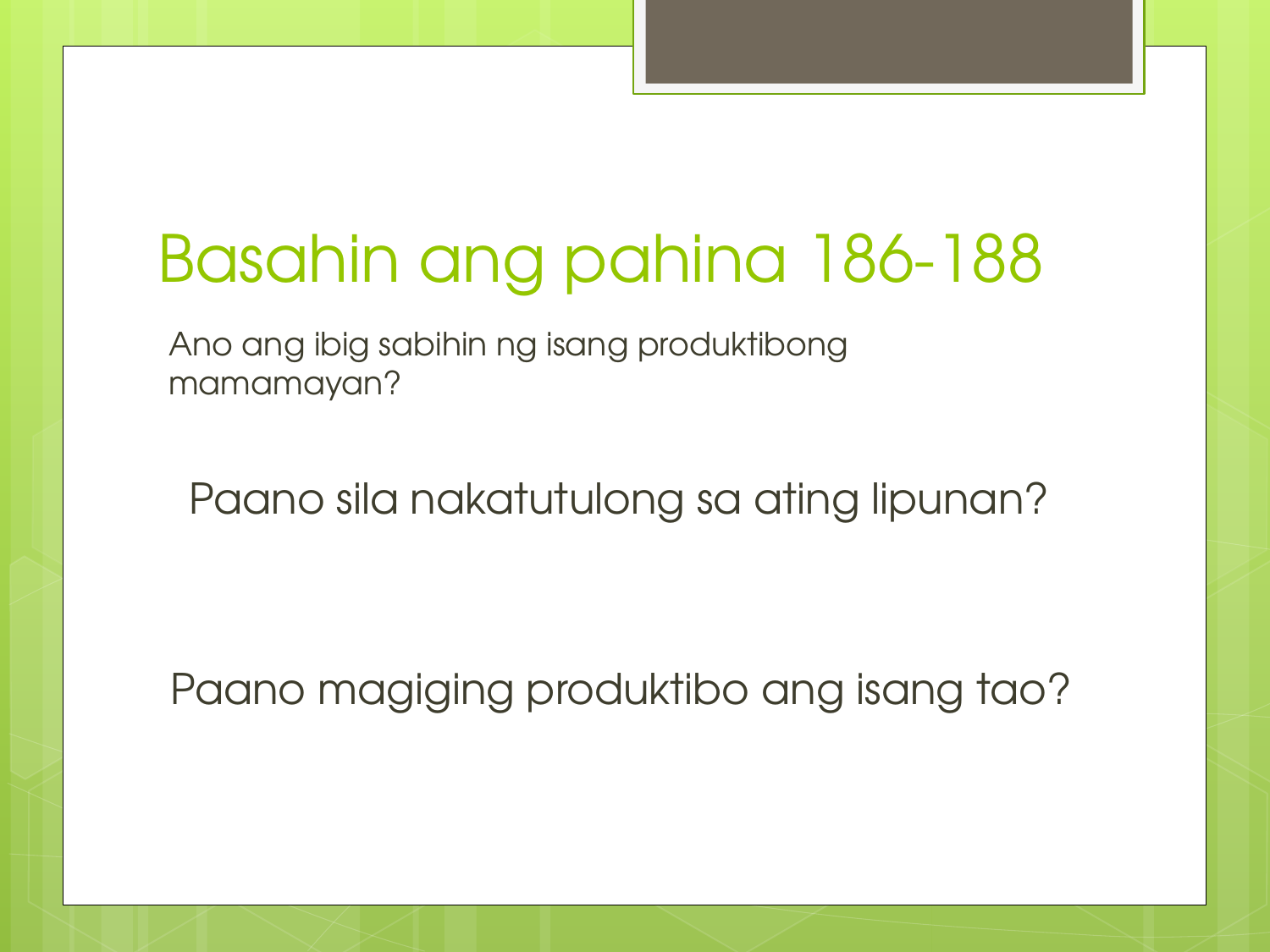

# Basahin ang pahina 186-188
Ano ang ibig sabihin ng isang produktibong mamamayan?
Paano sila nakatutulong sa ating lipunan?
Paano magiging produktibo ang isang tao?